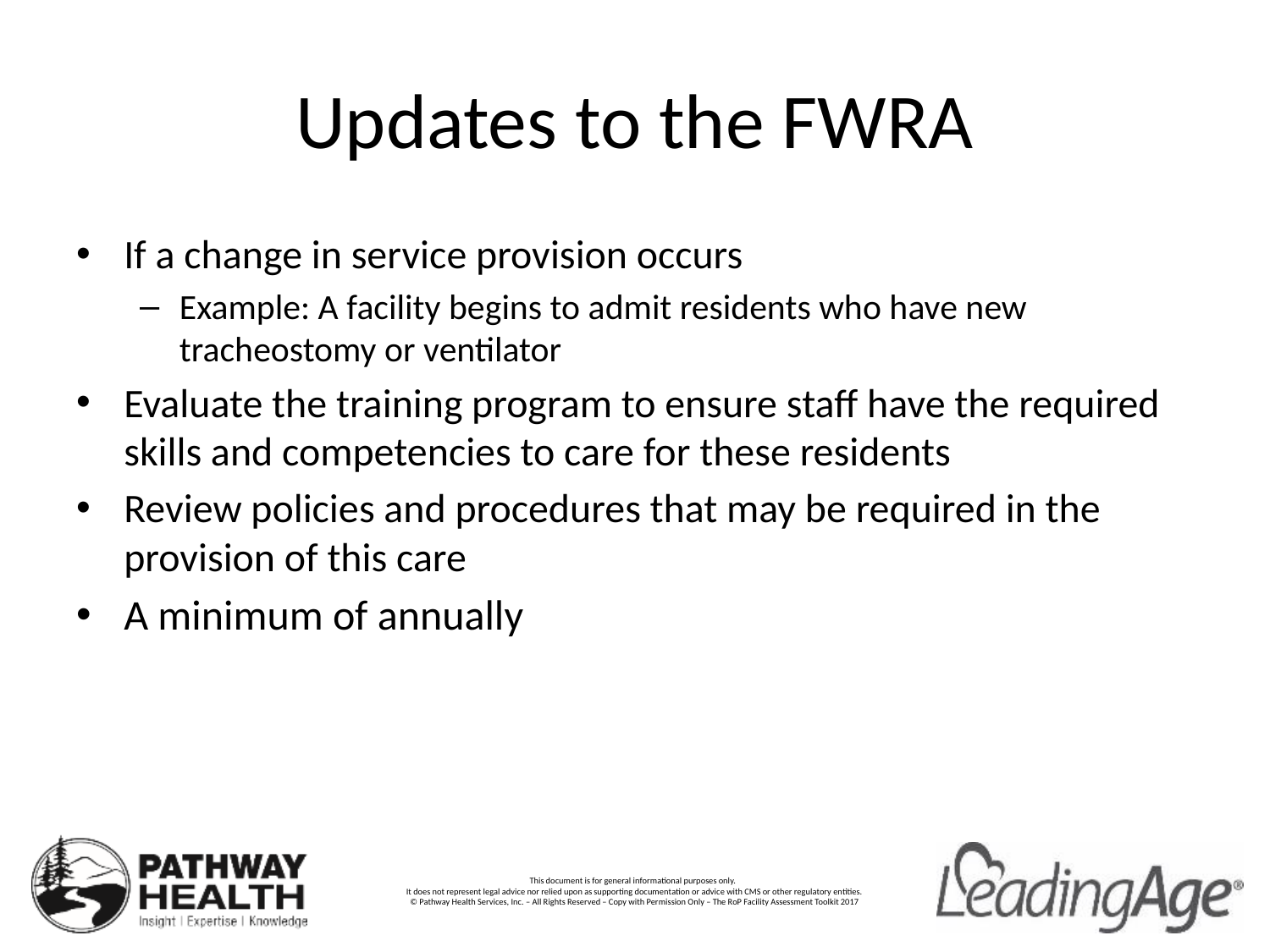

# Updates to the FWRA
If a change in service provision occurs
Example: A facility begins to admit residents who have new tracheostomy or ventilator
Evaluate the training program to ensure staff have the required skills and competencies to care for these residents
Review policies and procedures that may be required in the provision of this care
A minimum of annually